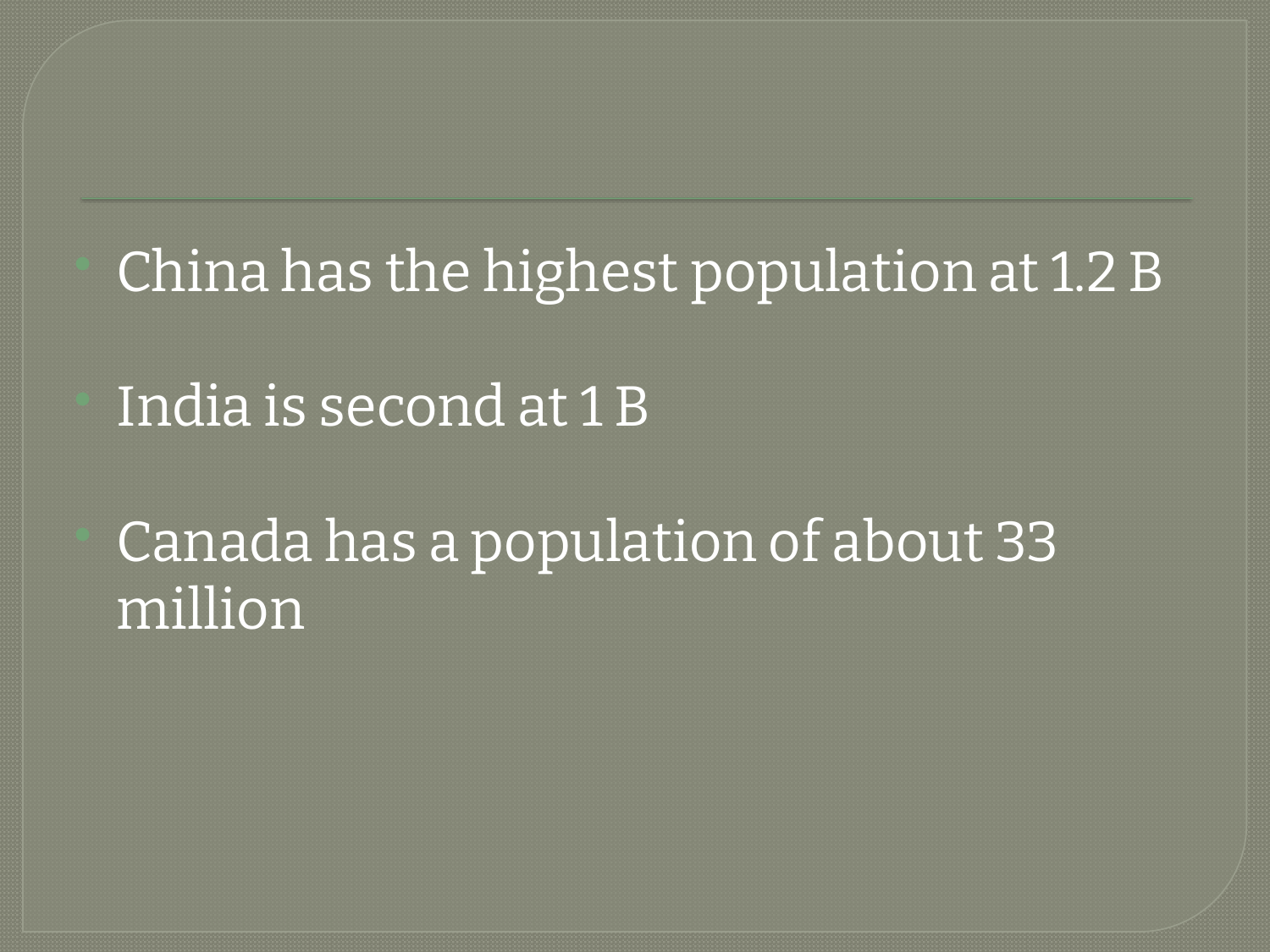

#
China has the highest population at 1.2 B

India is second at 1 B

Canada has a population of about 33 million